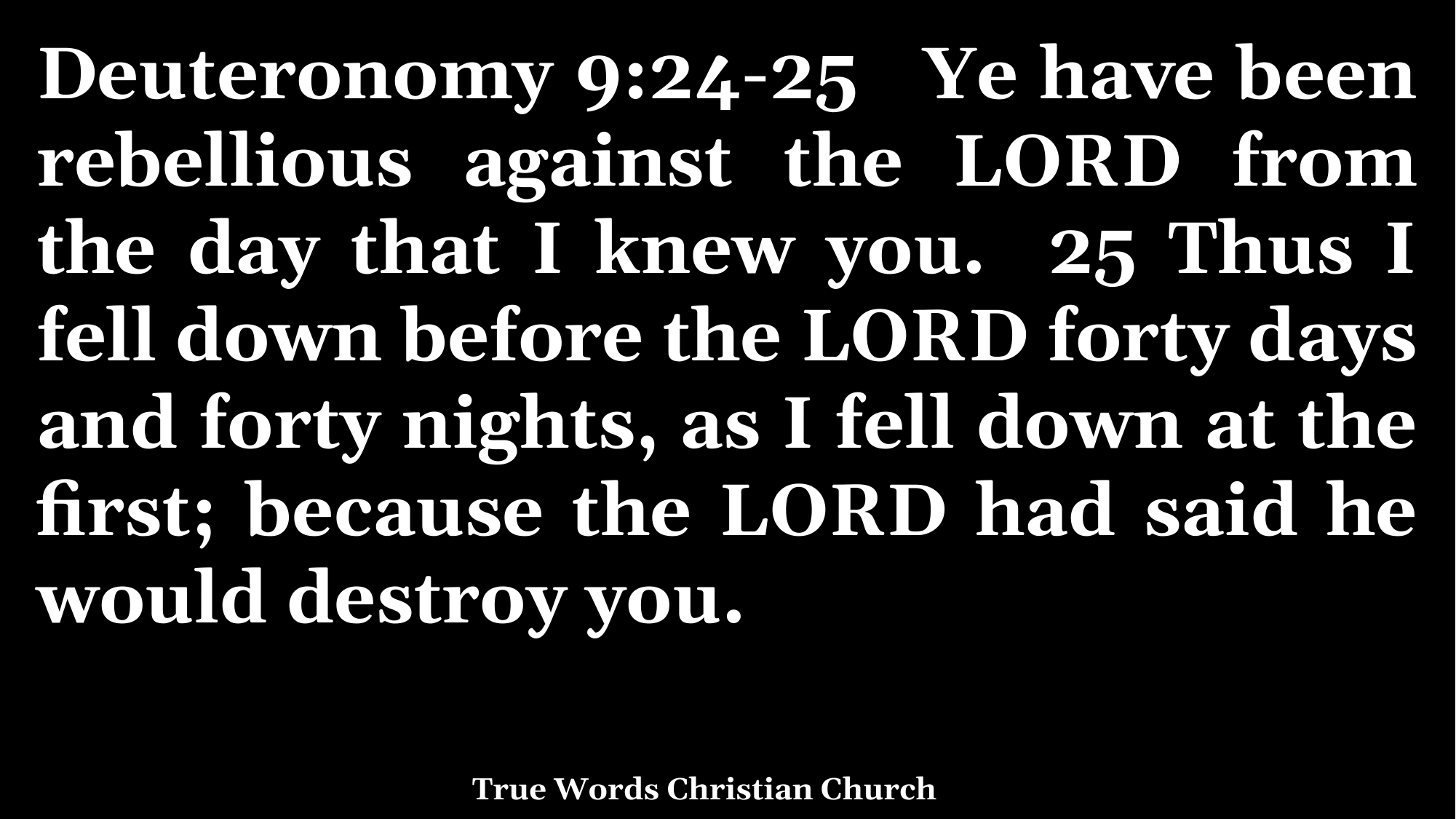

Deuteronomy 9:24-25   Ye have been rebellious against the LORD from the day that I knew you.  25 Thus I fell down before the LORD forty days and forty nights, as I fell down at the first; because the LORD had said he would destroy you.
True Words Christian Church